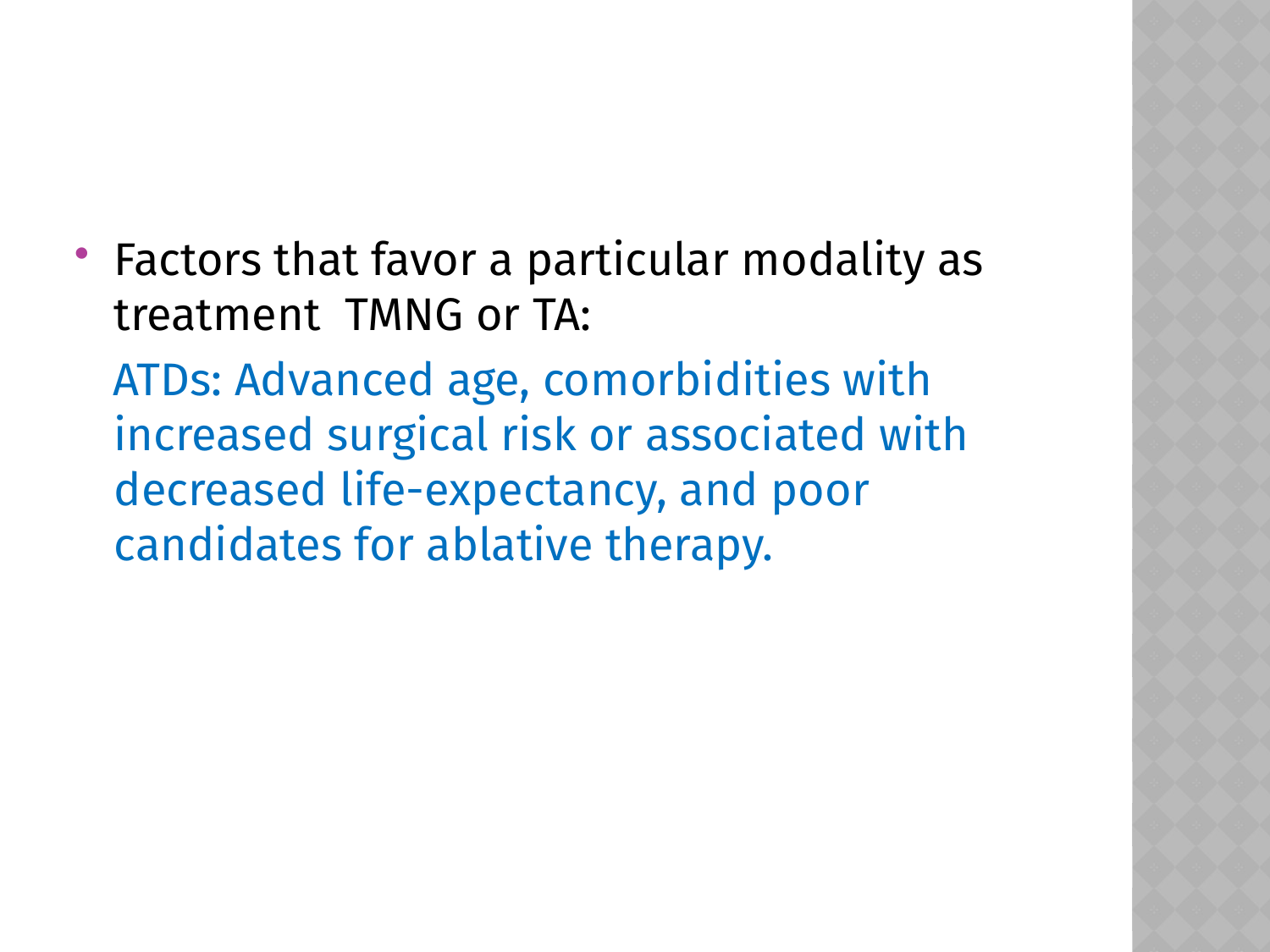

#
Factors that favor a particular modality as treatment  TMNG or TA:
   ATDs: Advanced age, comorbidities with increased surgical risk or associated with decreased life-expectancy, and poor candidates for ablative therapy.